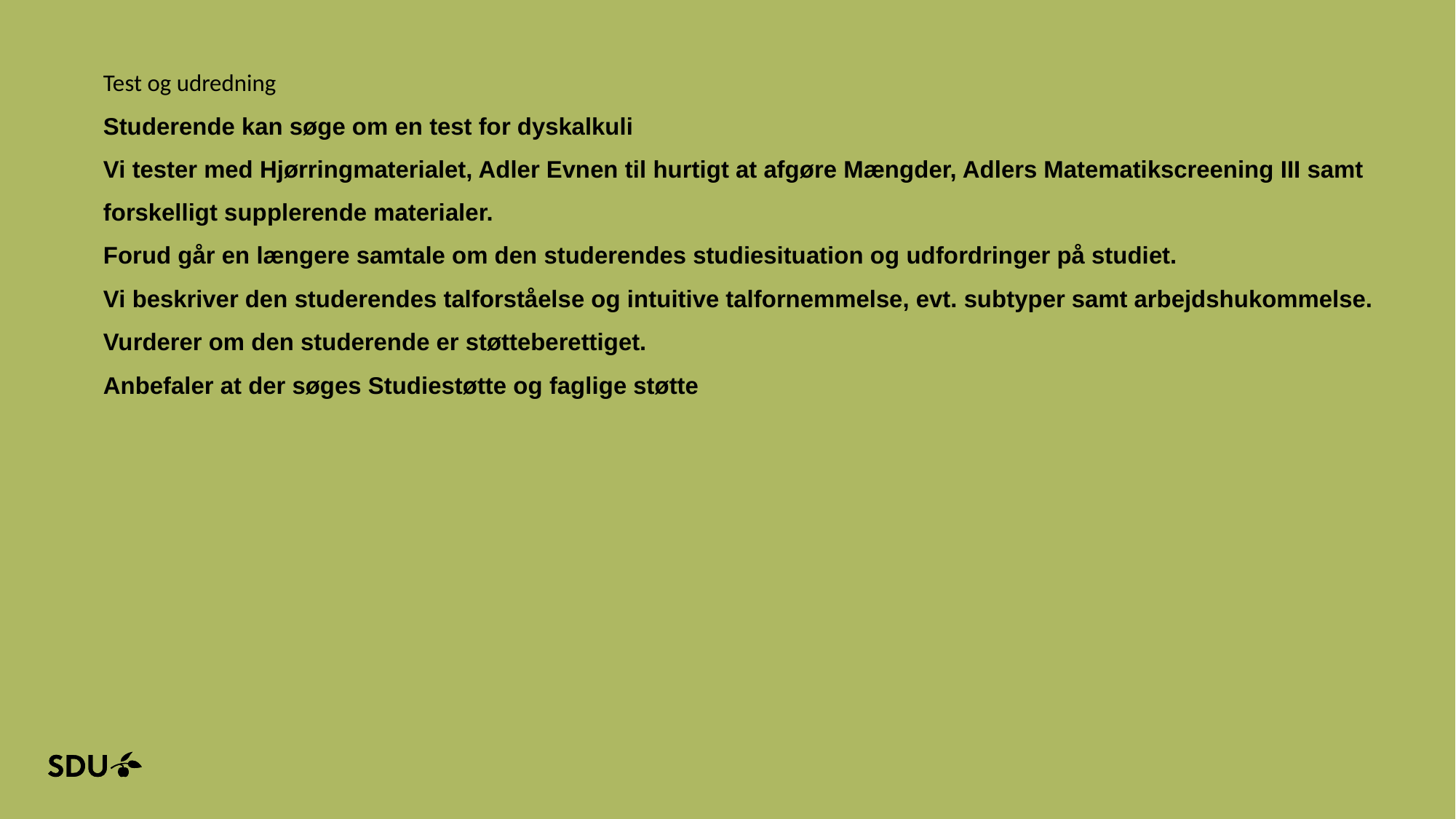

# Test og udredning Studerende kan søge om en test for dyskalkuli Vi tester med Hjørringmaterialet, Adler Evnen til hurtigt at afgøre Mængder, Adlers Matematikscreening III samt forskelligt supplerende materialer. Forud går en længere samtale om den studerendes studiesituation og udfordringer på studiet. Vi beskriver den studerendes talforståelse og intuitive talfornemmelse, evt. subtyper samt arbejdshukommelse. Vurderer om den studerende er støtteberettiget. Anbefaler at der søges Studiestøtte og faglige støtte